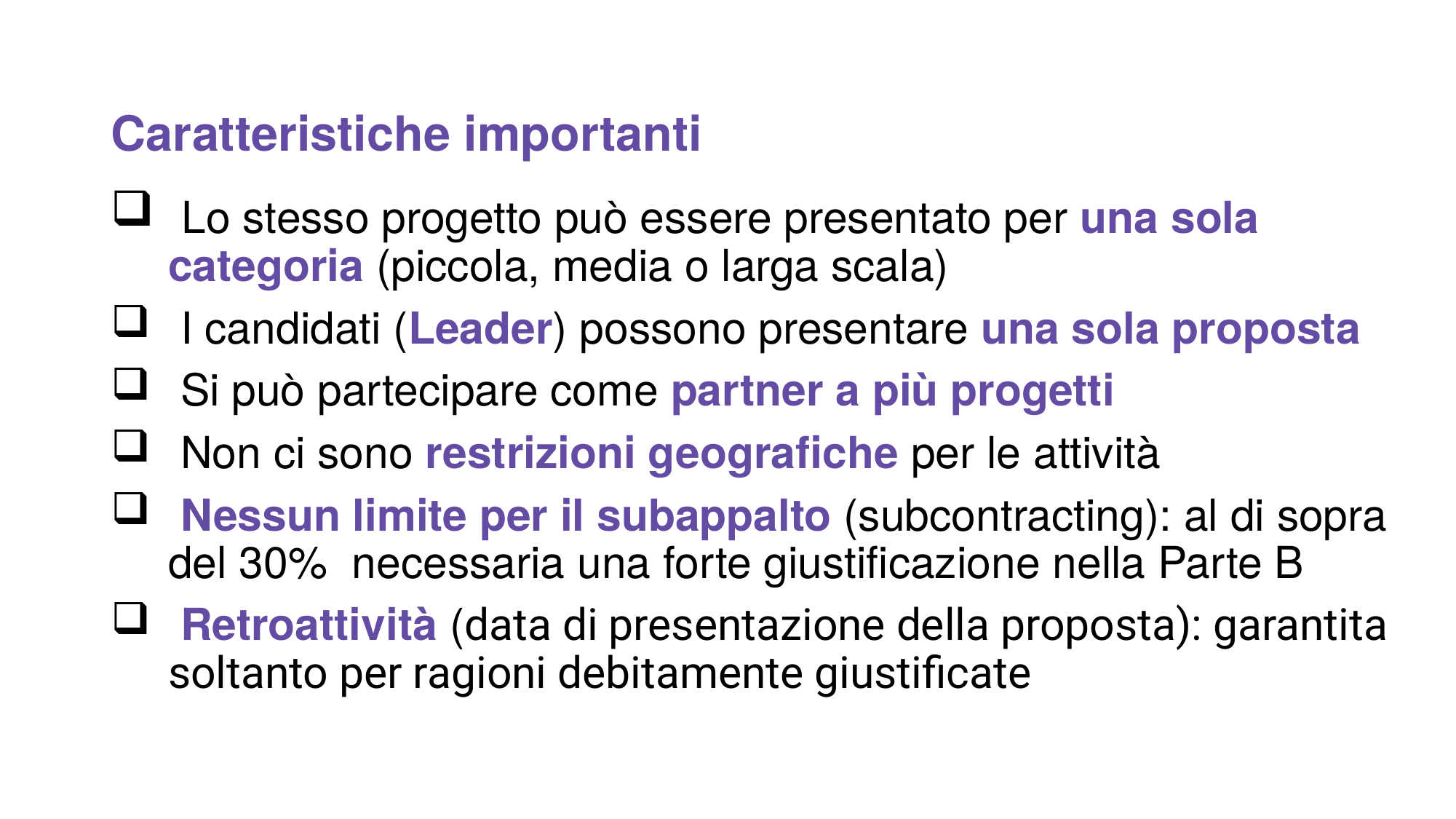

# Caratteristiche importanti
 Lo stesso progetto può essere presentato per una sola categoria (piccola, media o larga scala)
 I candidati (Leader) possono presentare una sola proposta
 Si può partecipare come partner a più progetti
 Non ci sono restrizioni geografiche per le attività
 Nessun limite per il subappalto (subcontracting): al di sopra del 30%  necessaria una forte giustificazione nella Parte B
 Retroattività (data di presentazione della proposta): garantita soltanto per ragioni debitamente giustificate